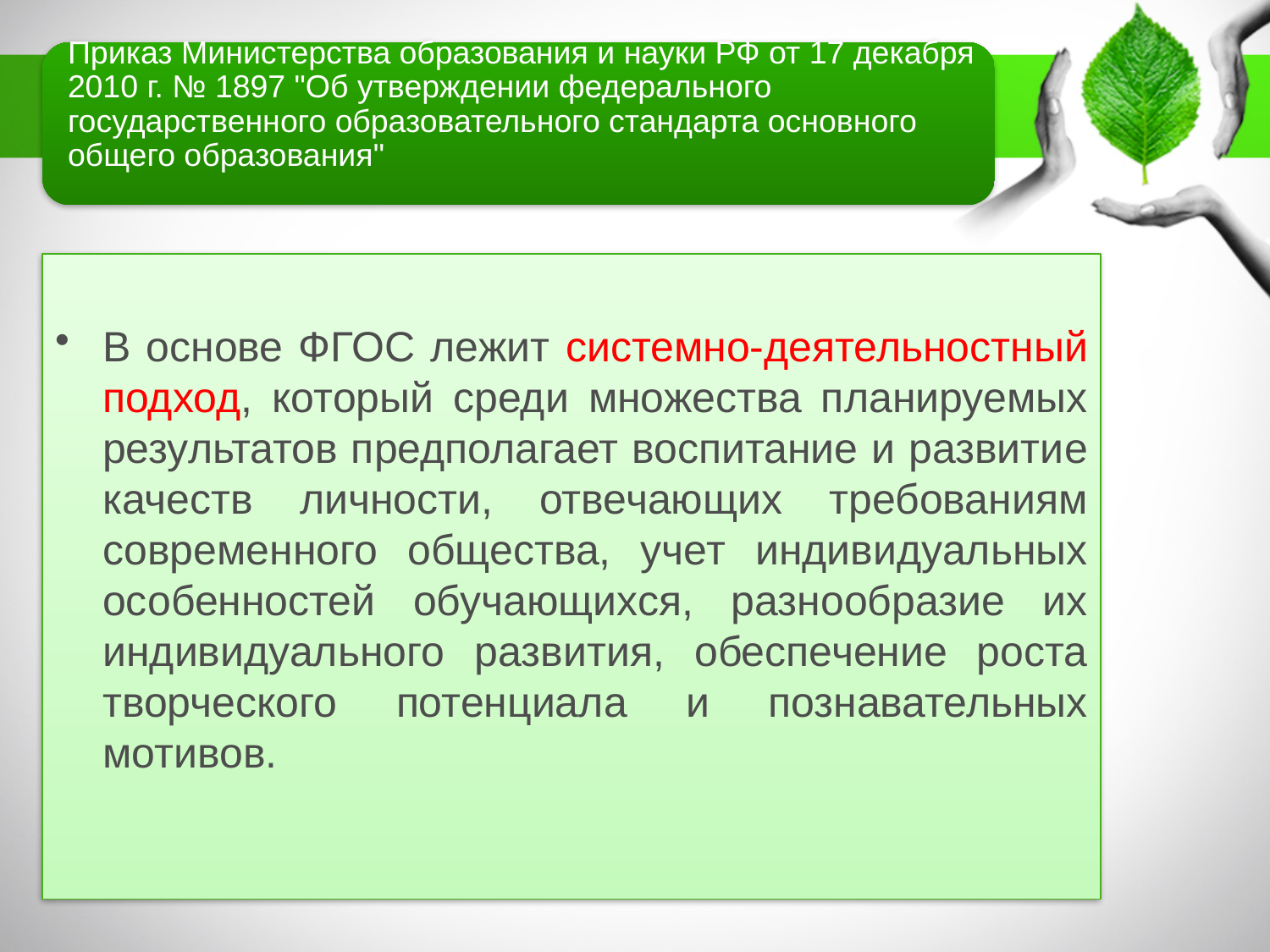

Приказ Министерства образования и науки РФ от 17 декабря 2010 г. № 1897 "Об утверждении федерального государственного образовательного стандарта основного общего образования"

В основе ФГОС лежит системно-деятельностный подход, который среди множества планируемых результатов предполагает воспитание и развитие качеств личности, отвечающих требованиям современного общества, учет индивидуальных особенностей обучающихся, разнообразие их индивидуального развития, обеспечение роста творческого потенциала и познавательных мотивов.